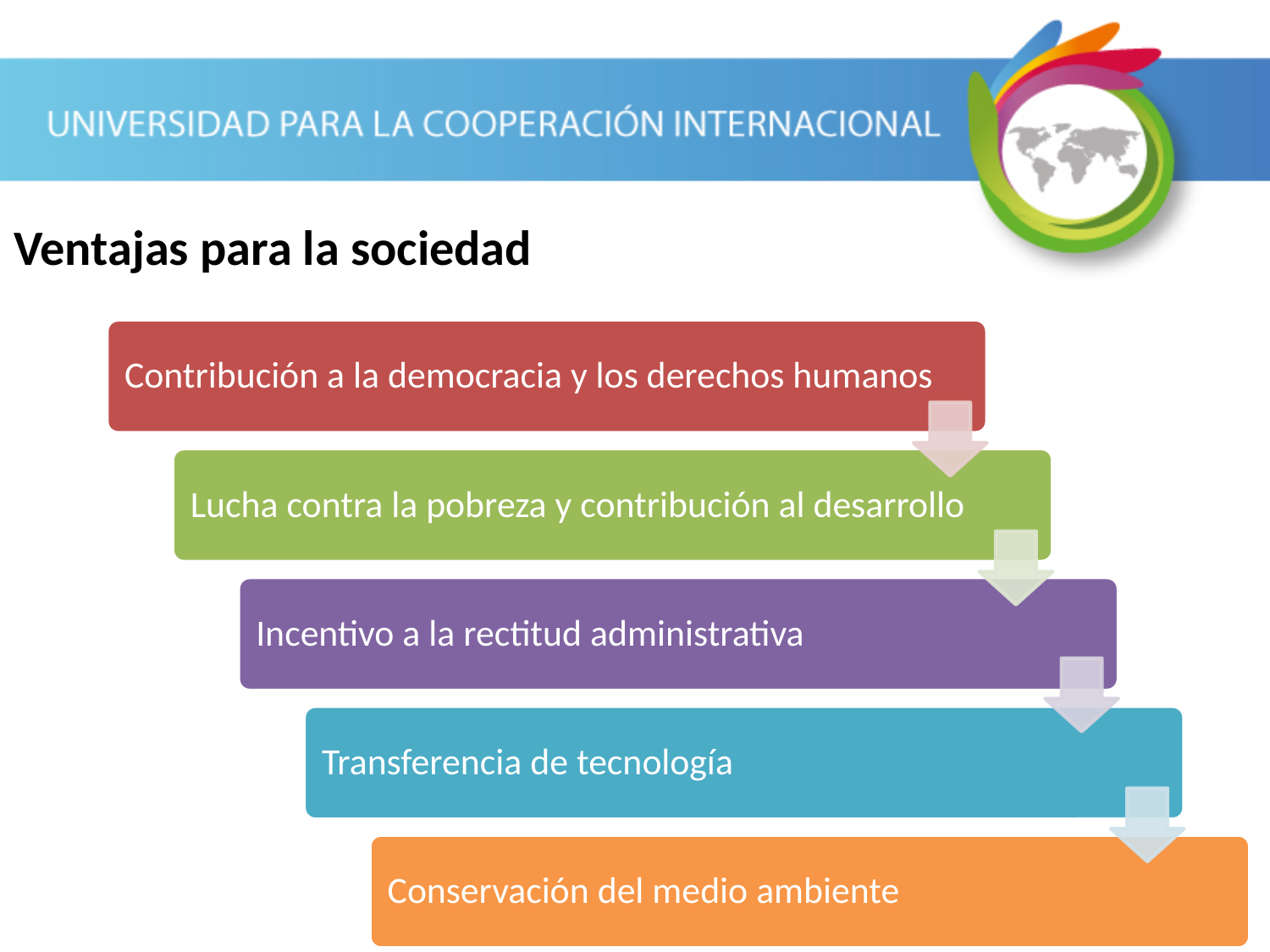

Ventajas para la sociedad
Contribución a la democracia y los derechos humanos
Lucha contra la pobreza y contribución al desarrollo
Incentivo a la rectitud administrativa
Transferencia de tecnología
Conservación del medio ambiente